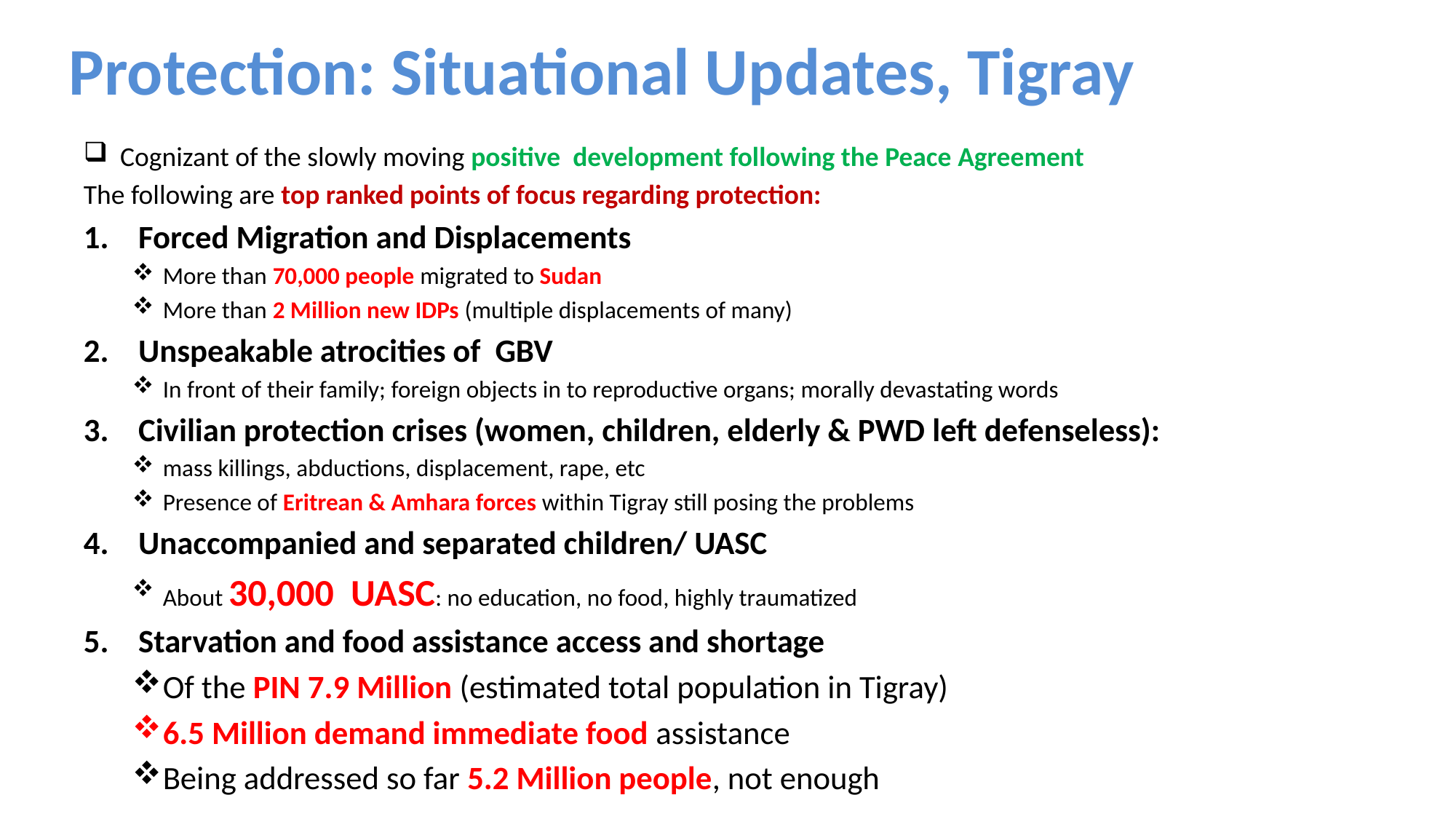

# Protection: Situational Updates, Tigray
Cognizant of the slowly moving positive  development following the Peace Agreement
The following are top ranked points of focus regarding protection:
Forced Migration and Displacements
More than 70,000 people migrated to Sudan
More than 2 Million new IDPs (multiple displacements of many)
Unspeakable atrocities of  GBV
In front of their family; foreign objects in to reproductive organs; morally devastating words
Civilian protection crises (women, children, elderly & PWD left defenseless):
mass killings, abductions, displacement, rape, etc
Presence of Eritrean & Amhara forces within Tigray still posing the problems
Unaccompanied and separated children/ UASC
About 30,000  UASC: no education, no food, highly traumatized
Starvation and food assistance access and shortage
Of the PIN 7.9 Million (estimated total population in Tigray)
6.5 Million demand immediate food assistance
Being addressed so far 5.2 Million people, not enough